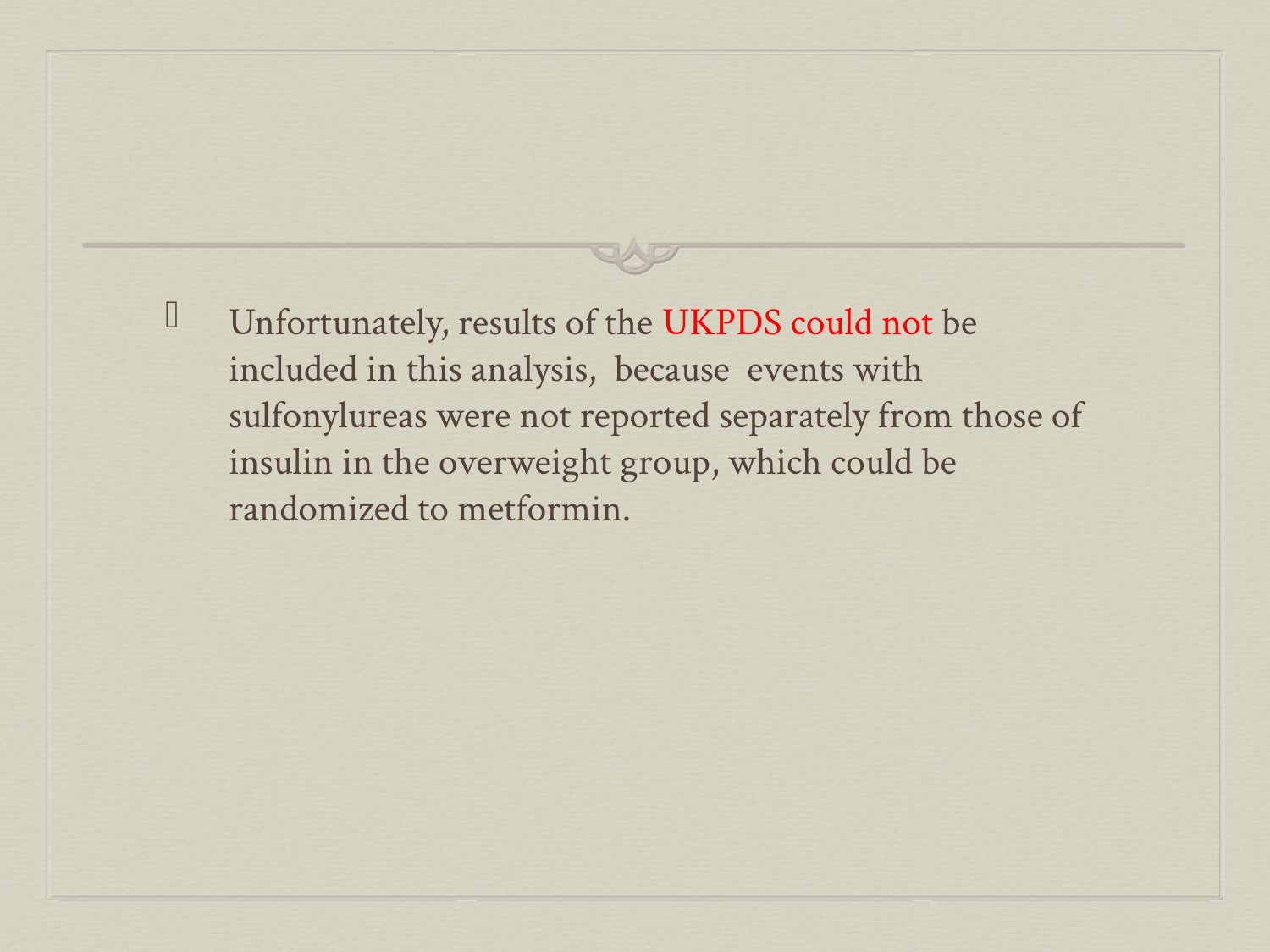

#
Unfortunately, results of the UKPDS could not be included in this analysis,  because  events with sulfonylureas were not reported separately from those of insulin in the overweight group, which could be randomized to metformin.